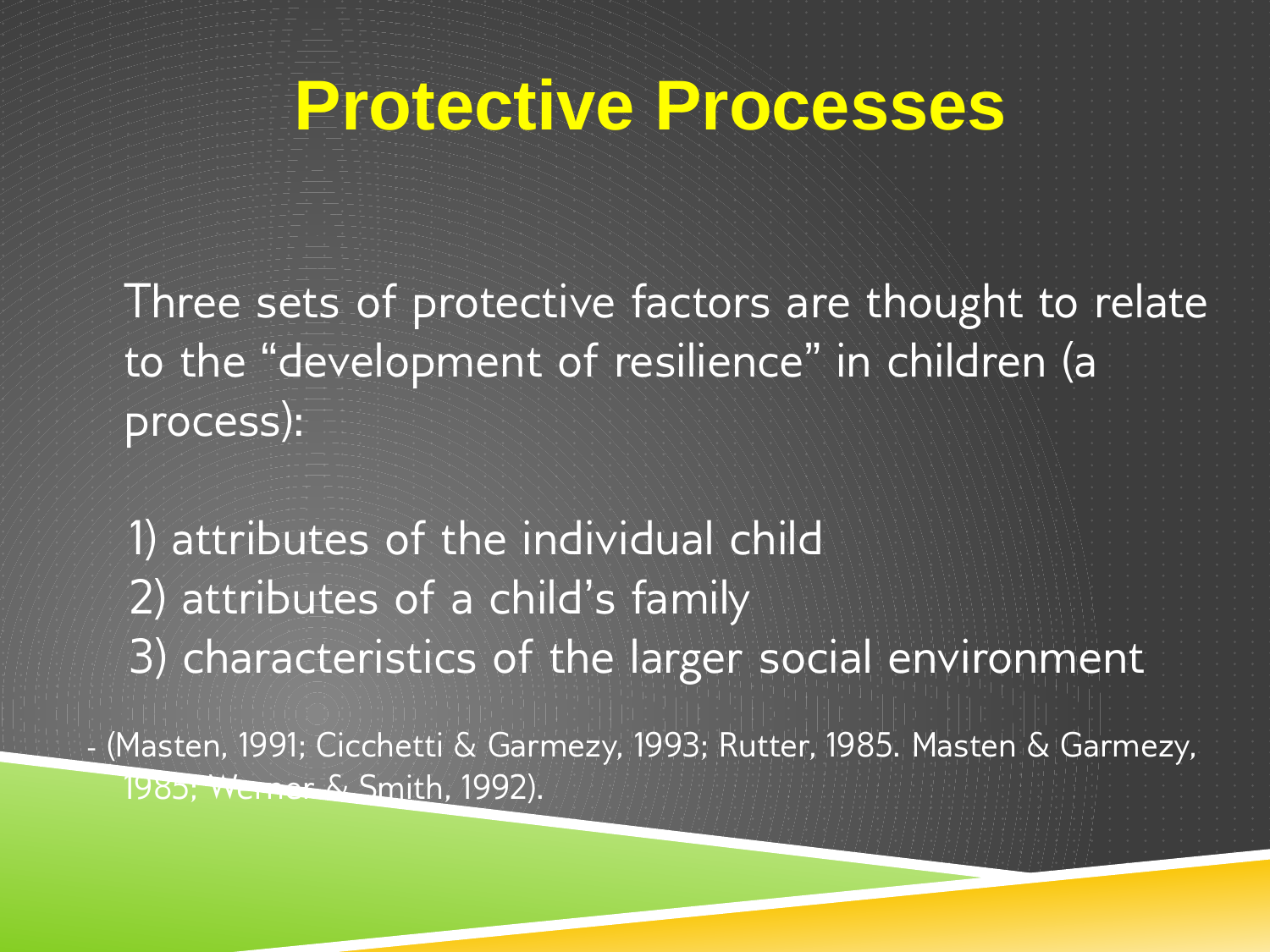

Protective Processes

	Three sets of protective factors are thought to relate to the “development of resilience” in children (a process):

   1) attributes of the individual child
   2) attributes of a child’s family
   3) characteristics of the larger social environment

- (Masten, 1991; Cicchetti & Garmezy, 1993; Rutter, 1985. Masten & Garmezy, 1985; Werner & Smith, 1992).